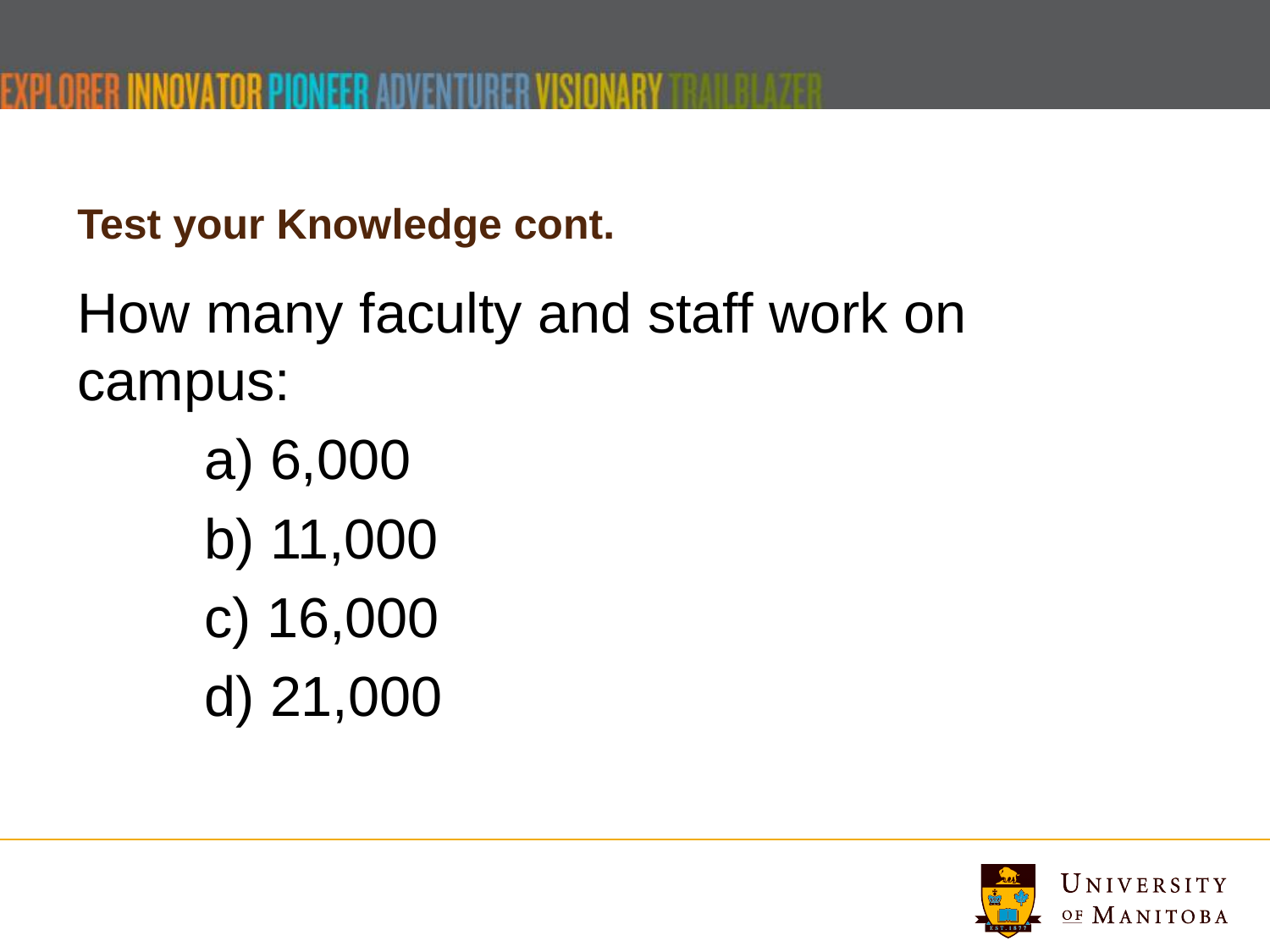

# Test your Knowledge cont.
How many faculty and staff work on campus:
	a) 6,000
	b) 11,000
	c) 16,000
	d) 21,000